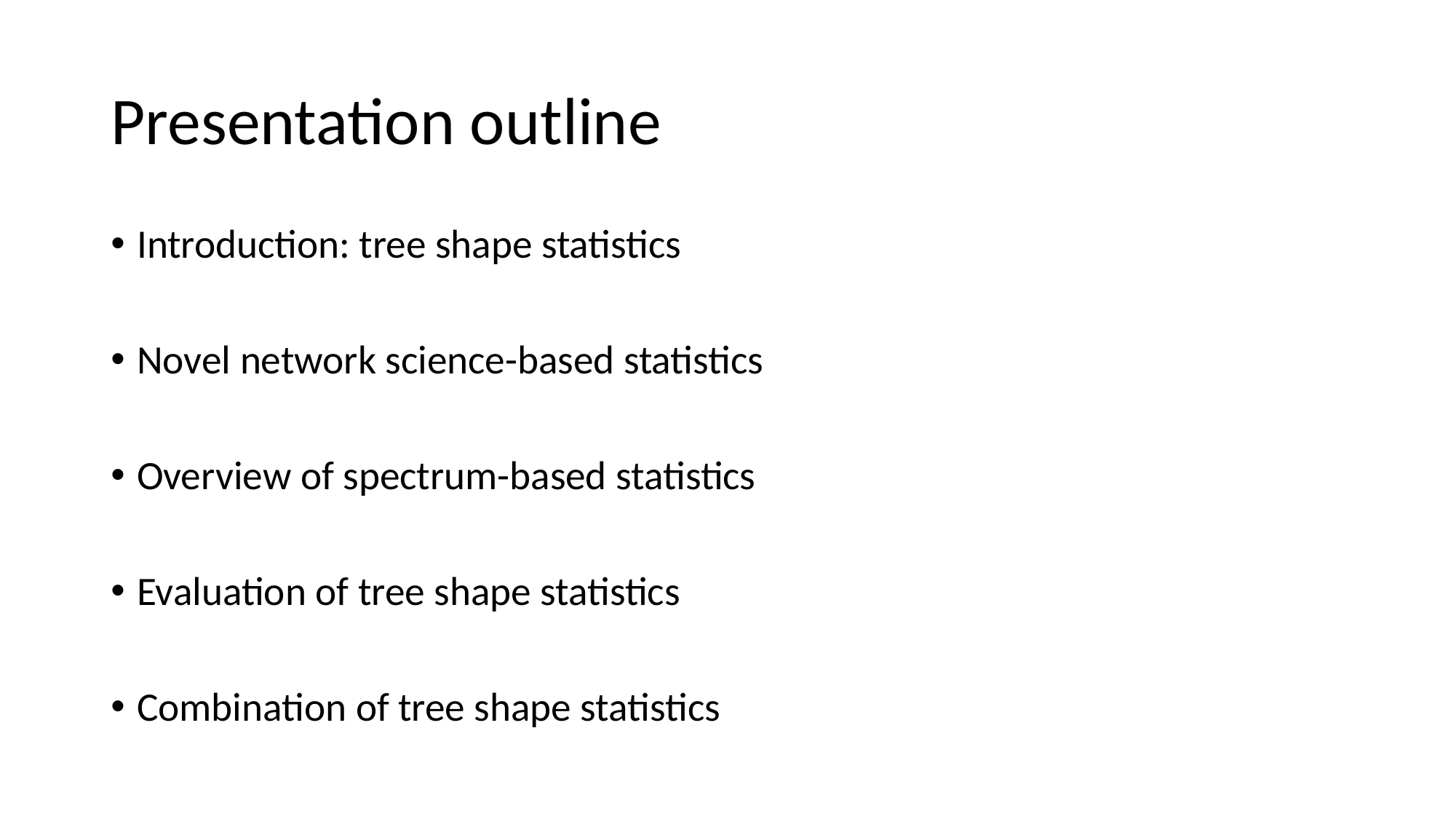

# Presentation outline
Introduction: tree shape statistics

Novel network science-based statistics

Overview of spectrum-based statistics

Evaluation of tree shape statistics

Combination of tree shape statistics